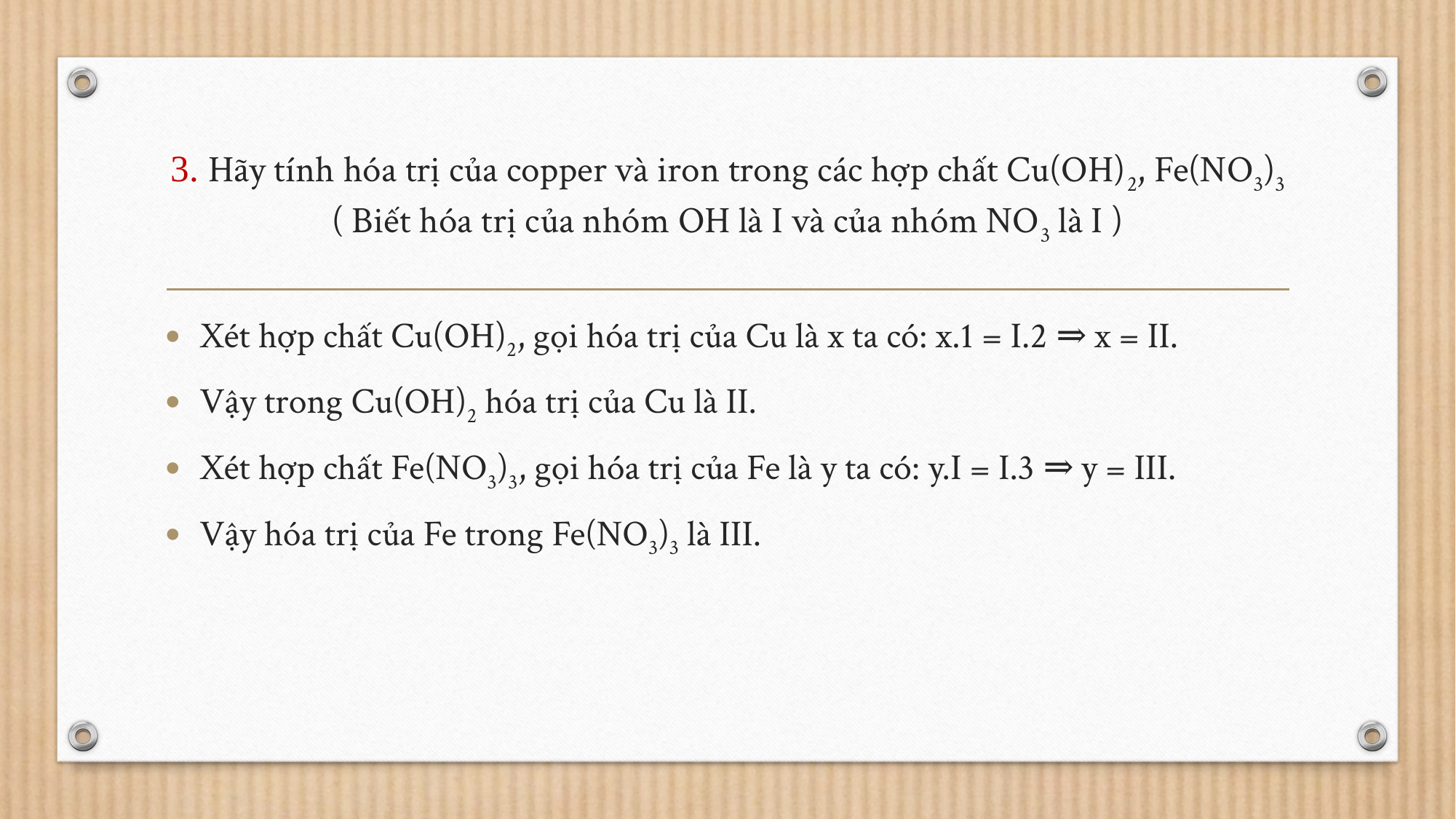

# 3. Hãy tính hóa trị của copper và iron trong các hợp chất Cu(OH)2, Fe(NO3)3 ( Biết hóa trị của nhóm OH là I và của nhóm NO3 là I )
Xét hợp chất Cu(OH)2, gọi hóa trị của Cu là x ta có: x.1 = I.2 ⇒ x = II.
Vậy trong Cu(OH)2 hóa trị của Cu là II.
Xét hợp chất Fe(NO3)3, gọi hóa trị của Fe là y ta có: y.I = I.3 ⇒ y = III.
Vậy hóa trị của Fe trong Fe(NO3)3 là III.